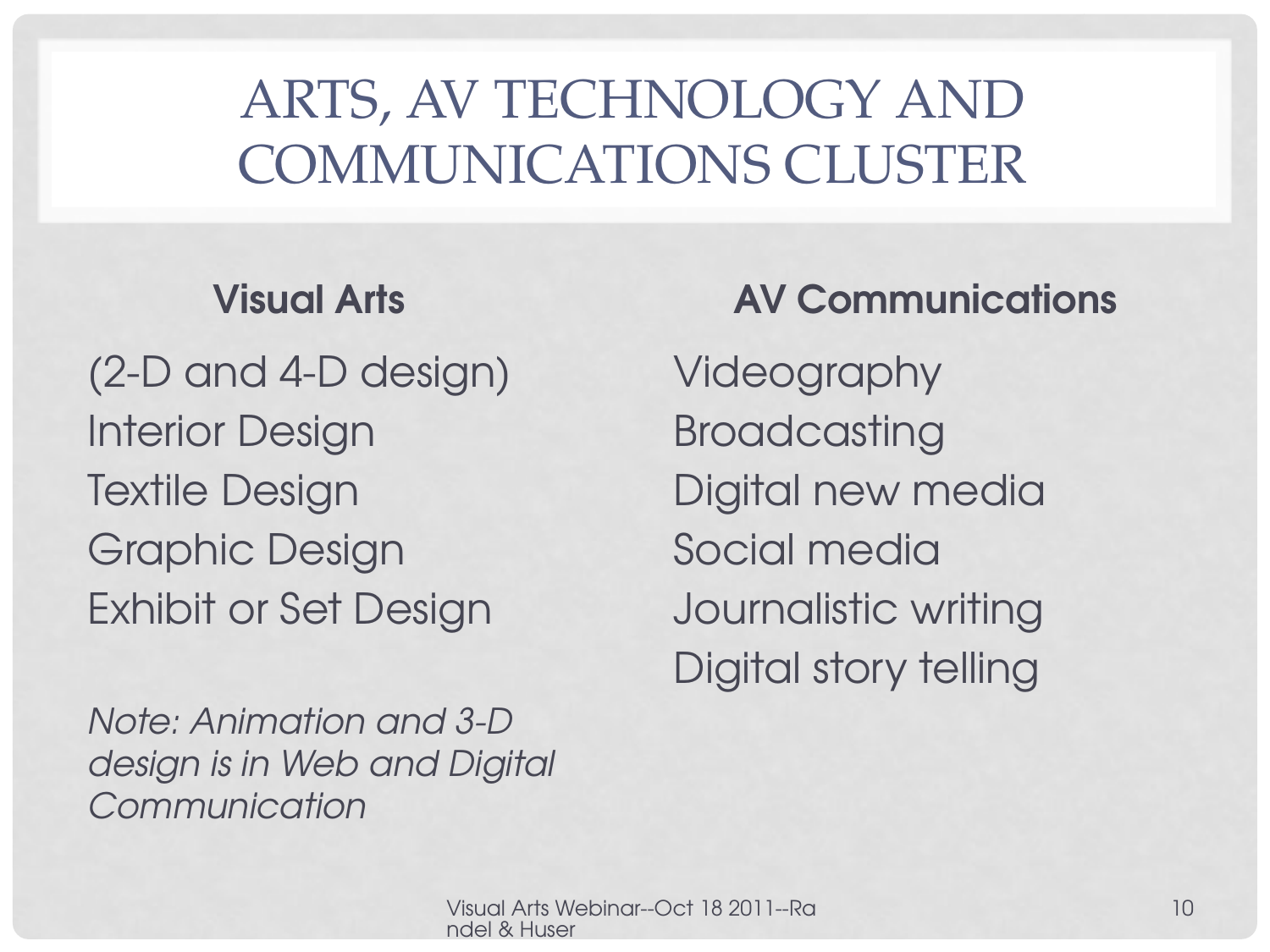

# Arts, AV Technology and Communications Cluster
Visual Arts
AV Communications
(2-D and 4-D design)
Interior Design
Textile Design
Graphic Design
Exhibit or Set Design

Note: Animation and 3-D design is in Web and Digital Communication
Videography
Broadcasting
Digital new media
Social media
Journalistic writing
Digital story telling

Visual Arts Webinar--Oct 18 2011--Randel & Huser
10